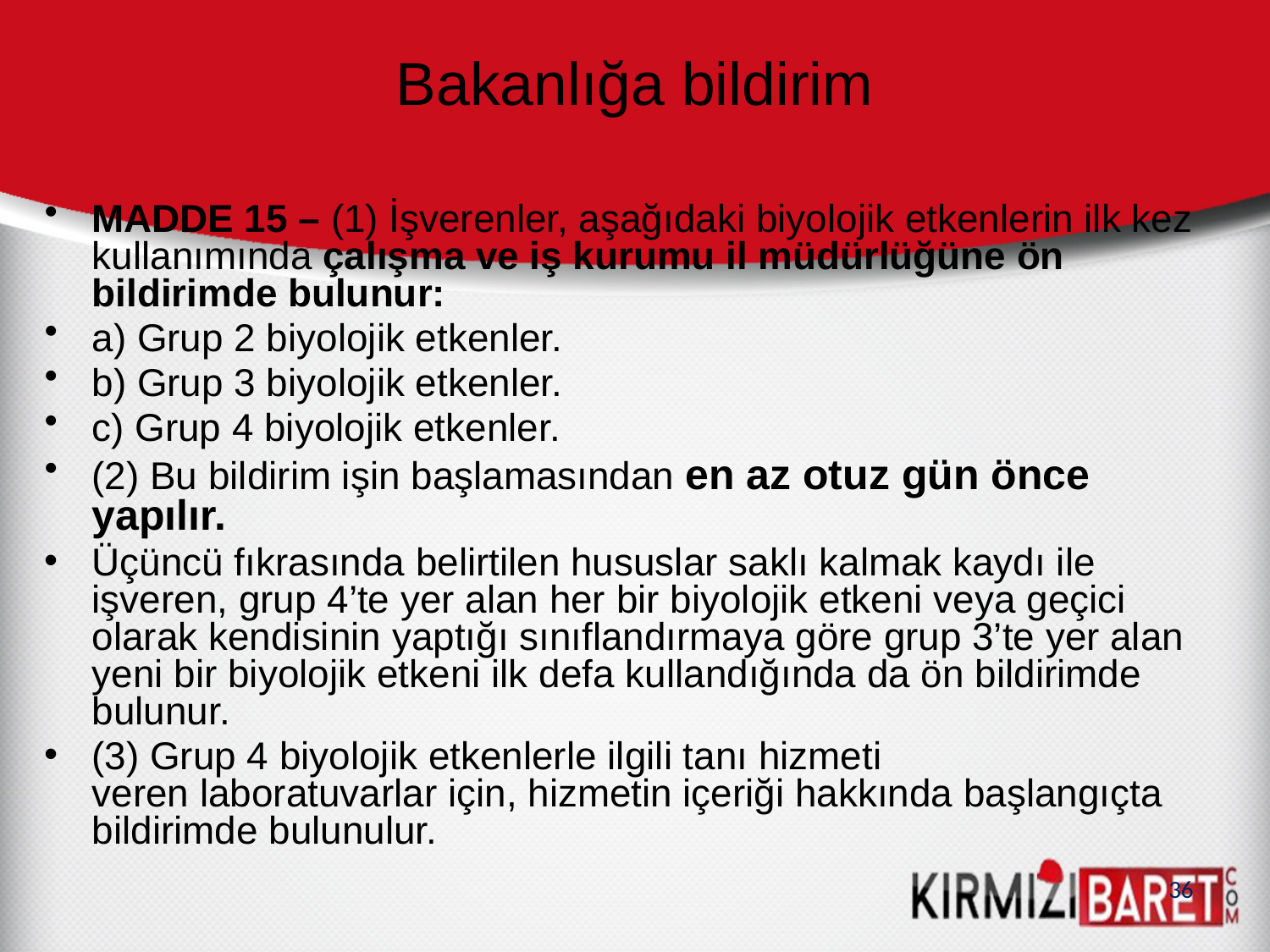

# Bakanlığa bildirim
MADDE 15 – (1) İşverenler, aşağıdaki biyolojik etkenlerin ilk kez kullanımında çalışma ve iş kurumu il müdürlüğüne ön bildirimde bulunur:
a) Grup 2 biyolojik etkenler.
b) Grup 3 biyolojik etkenler.
c) Grup 4 biyolojik etkenler.
(2) Bu bildirim işin başlamasından en az otuz gün önce yapılır.
Üçüncü fıkrasında belirtilen hususlar saklı kalmak kaydı ile işveren, grup 4’te yer alan her bir biyolojik etkeni veya geçici olarak kendisinin yaptığı sınıflandırmaya göre grup 3’te yer alan yeni bir biyolojik etkeni ilk defa kullandığında da ön bildirimde bulunur.
(3) Grup 4 biyolojik etkenlerle ilgili tanı hizmeti veren laboratuvarlar için, hizmetin içeriği hakkında başlangıçta bildirimde bulunulur.
36